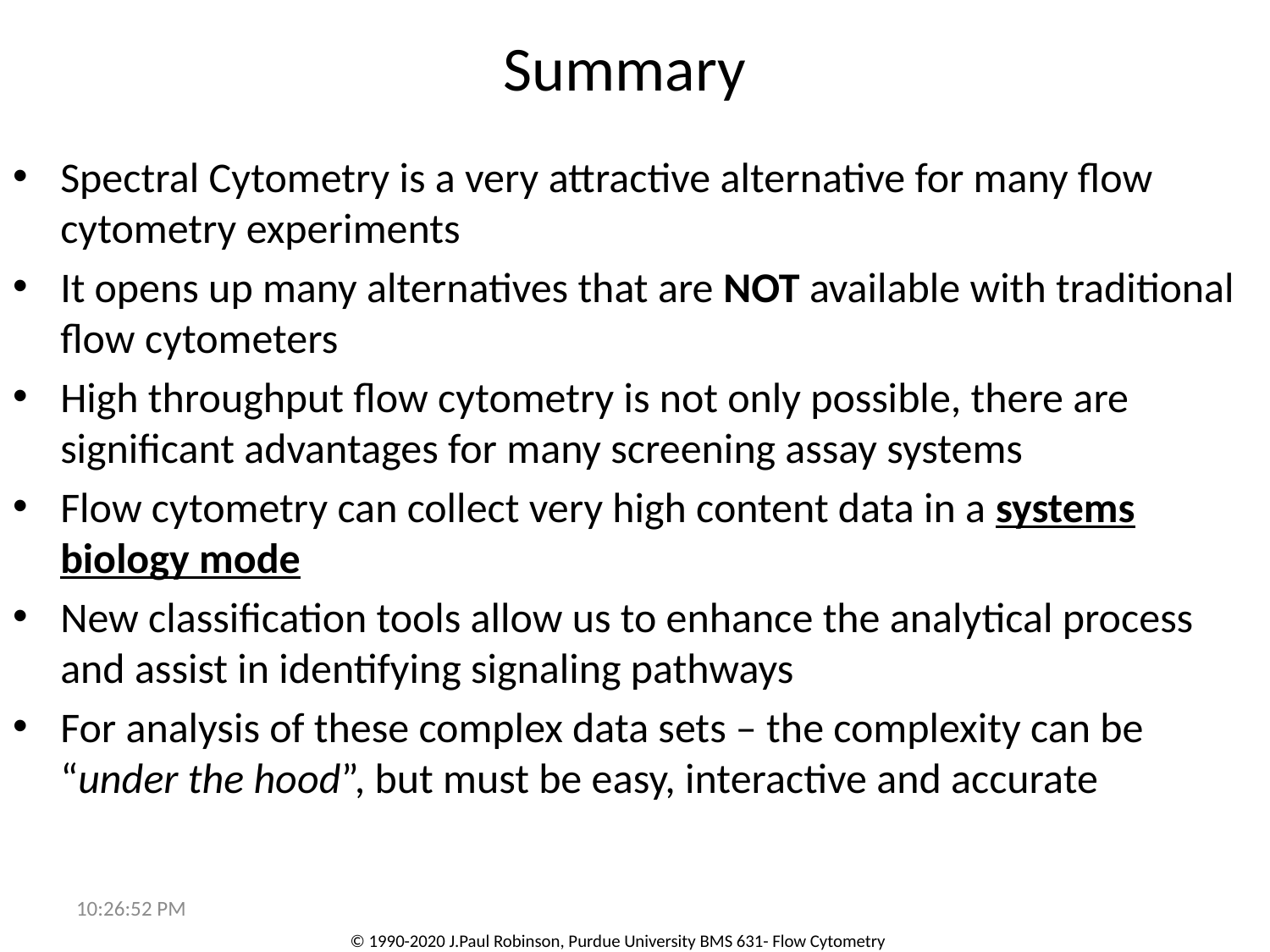

# Summary

Spectral Cytometry is a very attractive alternative for many flow cytometry experiments
It opens up many alternatives that are NOT available with traditional flow cytometers
High throughput flow cytometry is not only possible, there are significant advantages for many screening assay systems
Flow cytometry can collect very high content data in a systems biology mode
New classification tools allow us to enhance the analytical process and assist in identifying signaling pathways
For analysis of these complex data sets – the complexity can be “under the hood”, but must be easy, interactive and accurate

10:26:52 PM